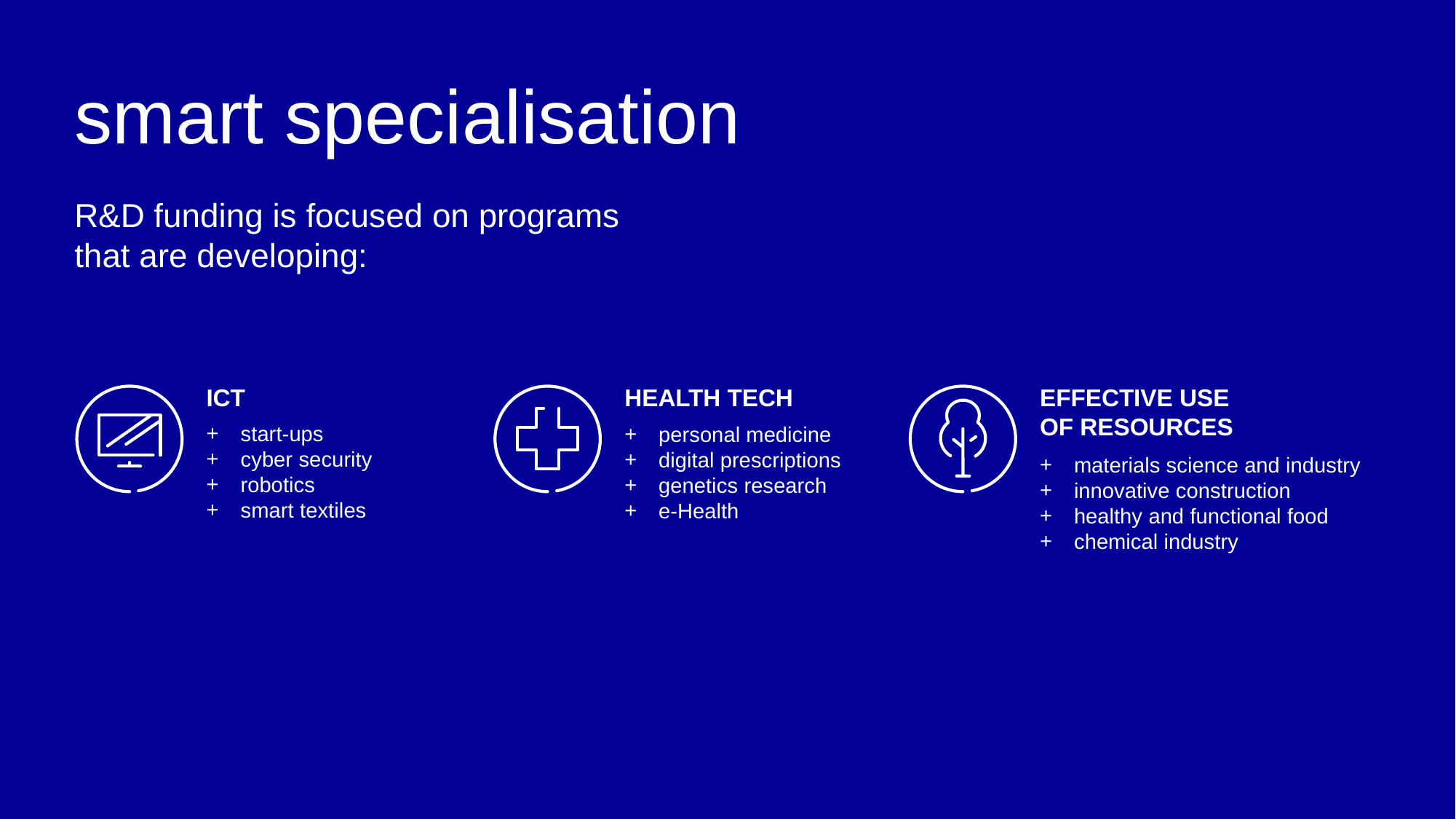

# smart specialisation
R&D funding is focused on programs that are developing:

ICT

start-ups
cyber security
robotics
smart textiles

HEALTH TECH
personal medicine
digital prescriptions
genetics research
e-Health

EFFECTIVE USE
OF RESOURCES
materials science and industry
innovative construction
healthy and functional food
chemical industry